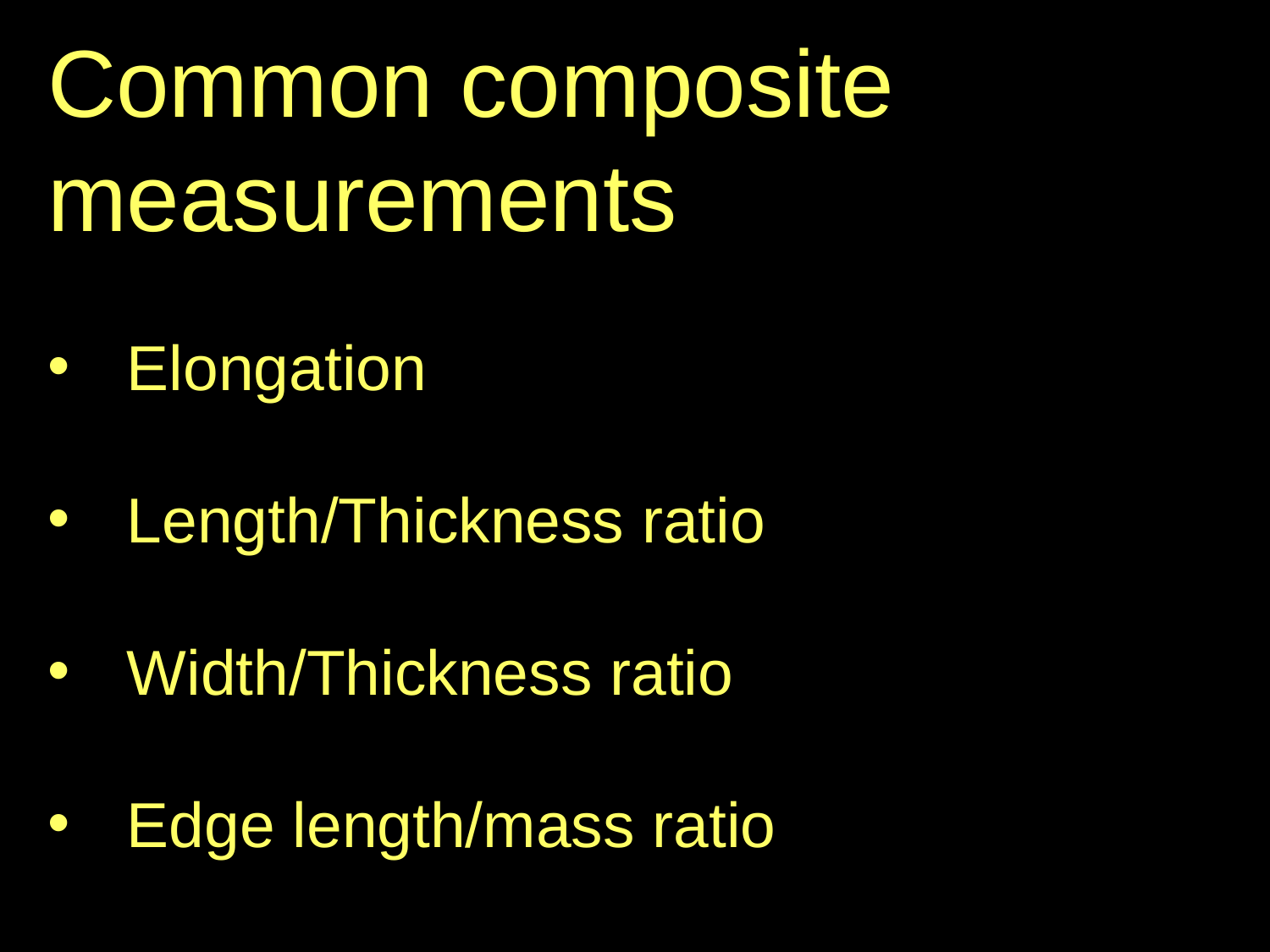

Common composite measurements

Elongation

Length/Thickness ratio

Width/Thickness ratio

Edge length/mass ratio